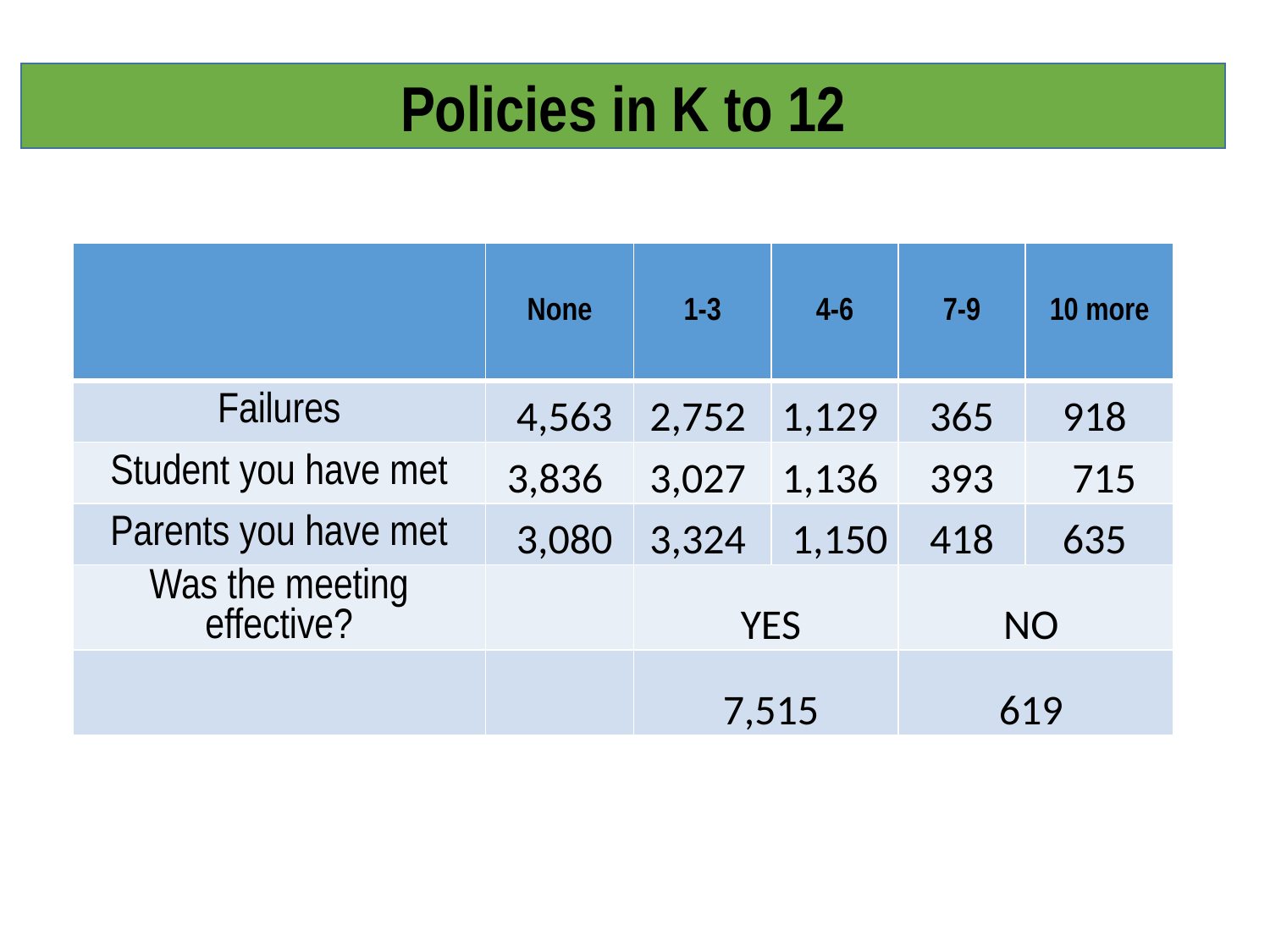

Policies in K to 12
|  | None | 1-3 | 4-6 | 7-9 | 10 more |
| --- | --- | --- | --- | --- | --- |
| Failures | 4,563 | 2,752 | 1,129 | 365 | 918 |
| Student you have met | 3,836 | 3,027 | 1,136 | 393 | 715 |
| Parents you have met | 3,080 | 3,324 | 1,150 | 418 | 635 |
| Was the meeting effective? |  | YES |  | NO |  |
|  |  | 7,515 |  | 619 |  |